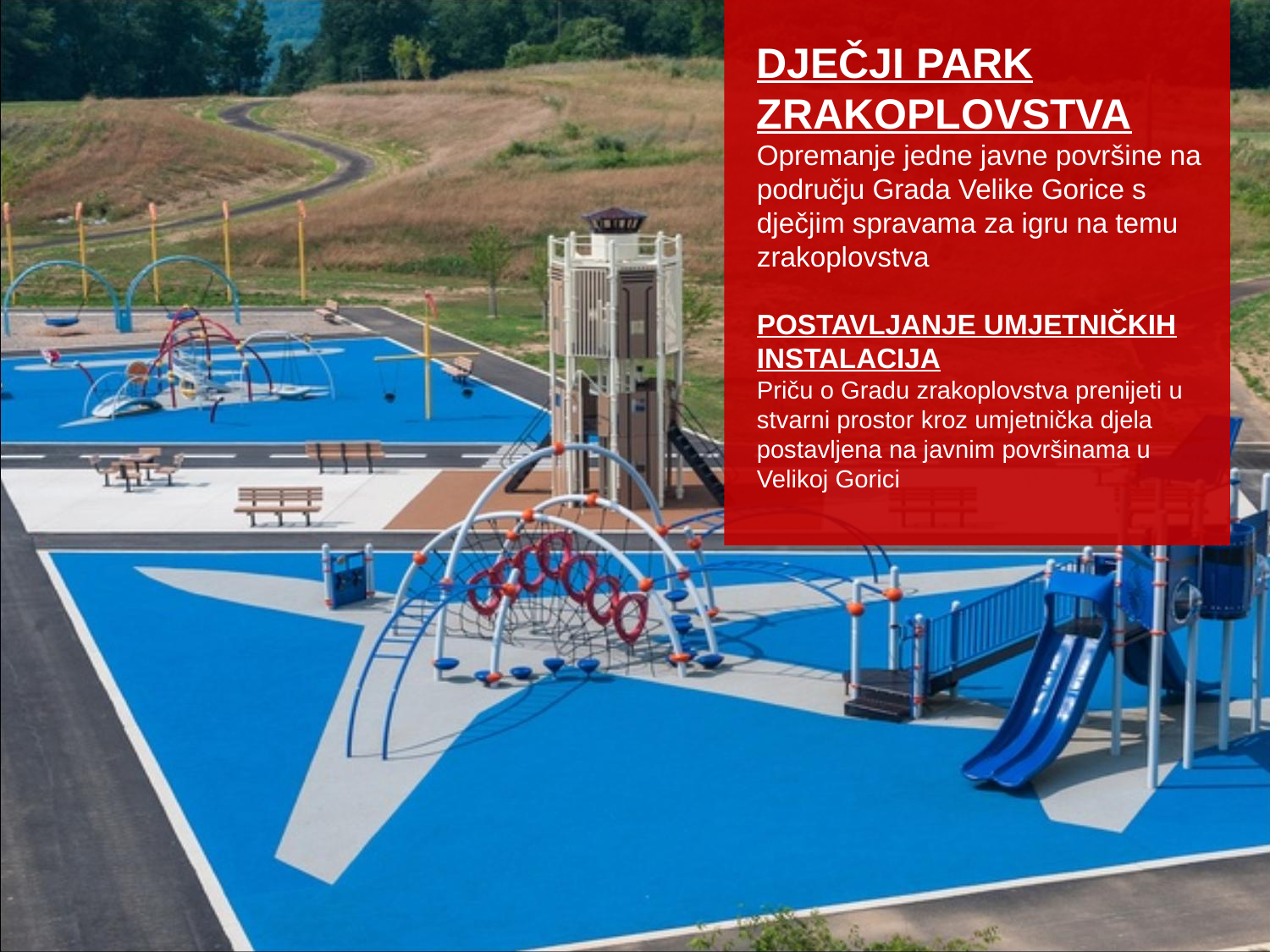

Dječji park zrakoplovstva
Opremanje jedne javne površine na području Grada Velike Gorice s dječjim spravama za igru na temu zrakoplovstva

Postavljanje umjetničkih instalacija
Priču o Gradu zrakoplovstva prenijeti u stvarni prostor kroz umjetnička djela postavljena na javnim površinama u Velikoj Gorici